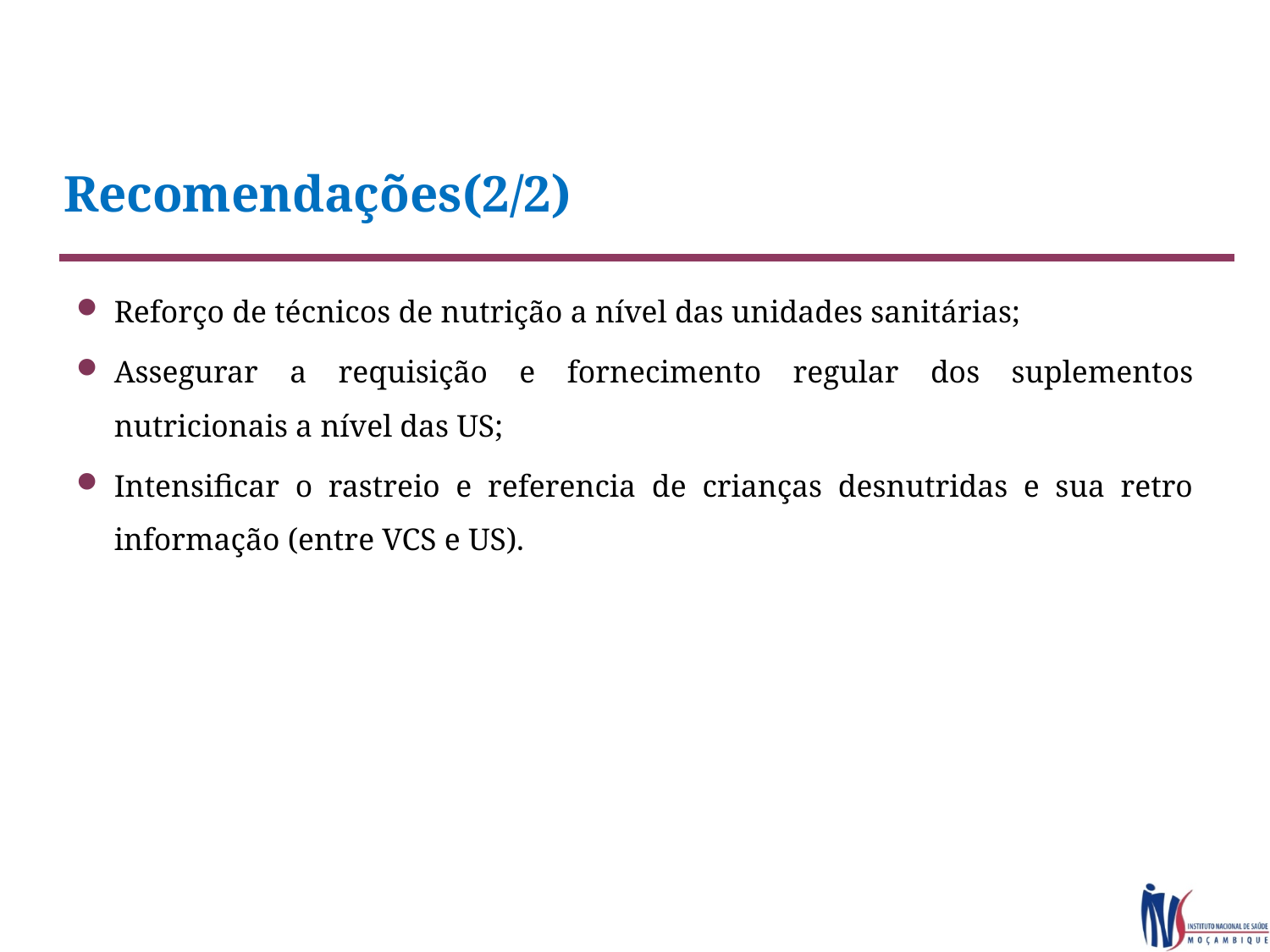

# Recomendações(2/2)
Reforço de técnicos de nutrição a nível das unidades sanitárias;
Assegurar a requisição e fornecimento regular dos suplementos nutricionais a nível das US;
Intensificar o rastreio e referencia de crianças desnutridas e sua retro informação (entre VCS e US).